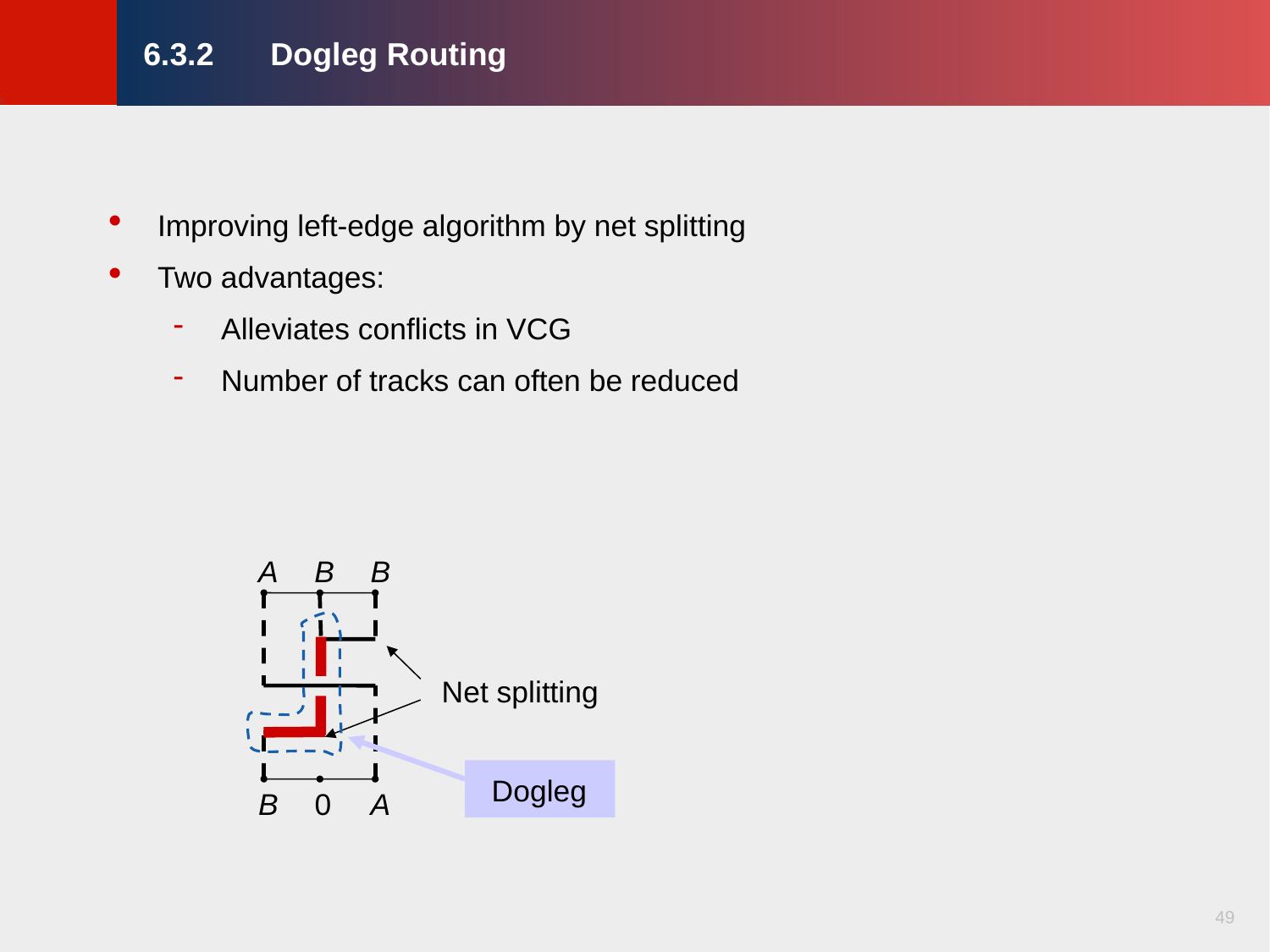

# 6.3.2	Dogleg Routing
Improving left-edge algorithm by net splitting
Two advantages:
Alleviates conflicts in VCG
Number of tracks can often be reduced
A
B
B

Dogleg

Net splitting

B

0

A
49